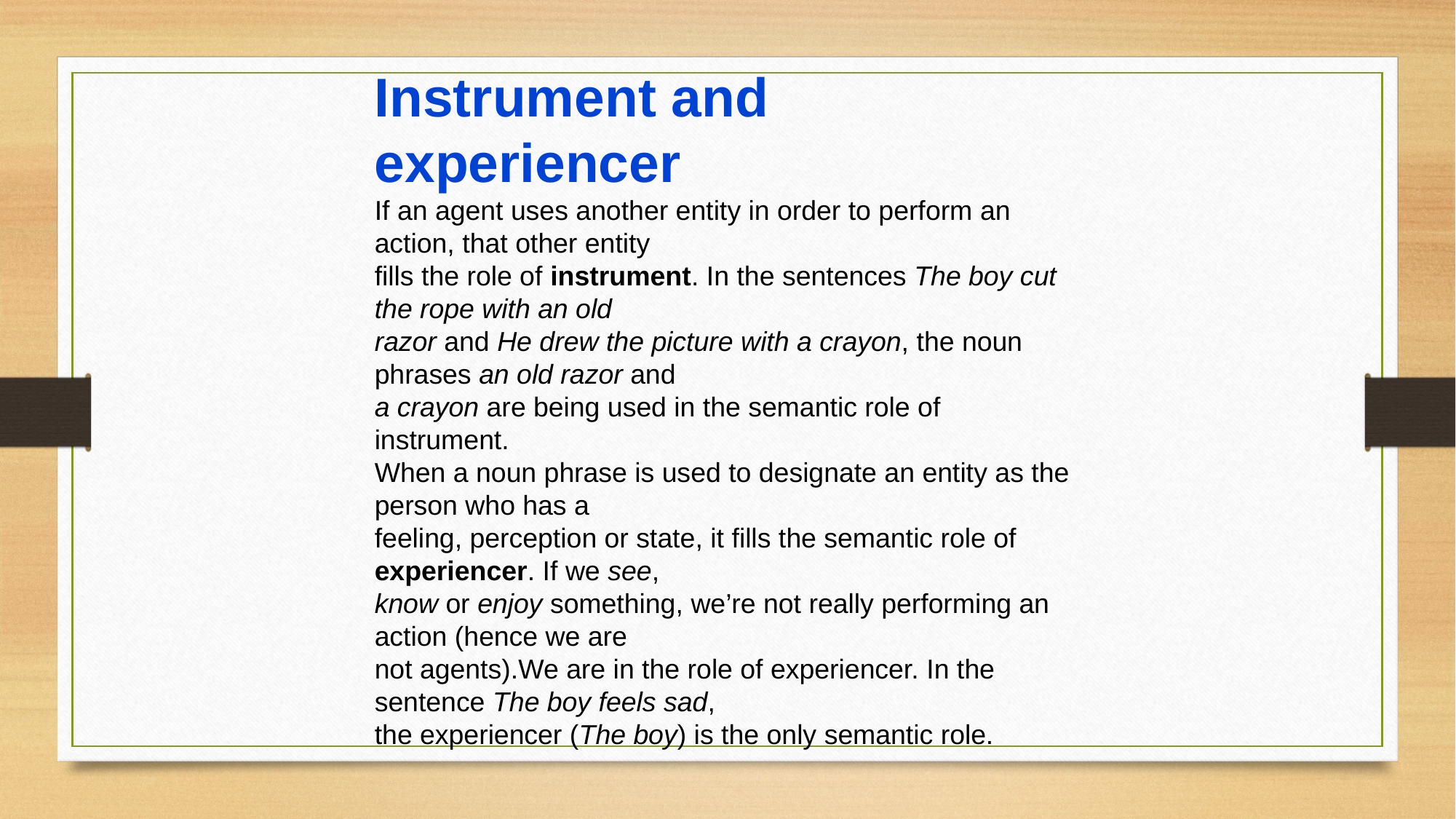

Instrument and experiencer
If an agent uses another entity in order to perform an action, that other entity
fills the role of instrument. In the sentences The boy cut the rope with an old
razor and He drew the picture with a crayon, the noun phrases an old razor and
a crayon are being used in the semantic role of instrument.
When a noun phrase is used to designate an entity as the person who has a
feeling, perception or state, it fills the semantic role of experiencer. If we see,
know or enjoy something, we’re not really performing an action (hence we are
not agents).We are in the role of experiencer. In the sentence The boy feels sad,
the experiencer (The boy) is the only semantic role.